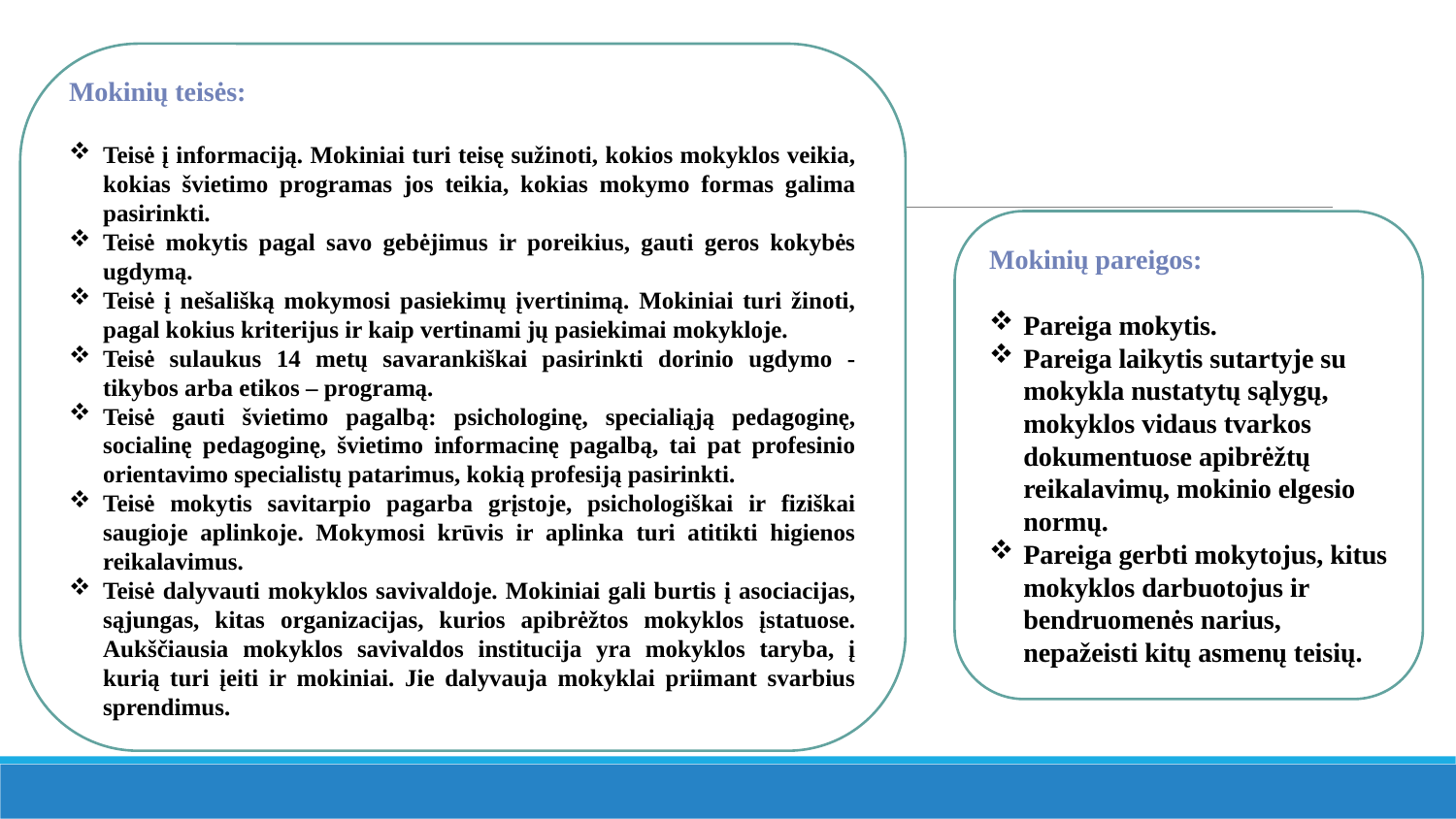

Mokinių teisės:

Teisė į informaciją. Mokiniai turi teisę sužinoti, kokios mokyklos veikia, kokias švietimo programas jos teikia, kokias mokymo formas galima pasirinkti.
Teisė mokytis pagal savo gebėjimus ir poreikius, gauti geros kokybės ugdymą.
Teisė į nešališką mokymosi pasiekimų įvertinimą. Mokiniai turi žinoti, pagal kokius kriterijus ir kaip vertinami jų pasiekimai mokykloje.
Teisė sulaukus 14 metų savarankiškai pasirinkti dorinio ugdymo - tikybos arba etikos – programą.
Teisė gauti švietimo pagalbą: psichologinę, specialiąją pedagoginę, socialinę pedagoginę, švietimo informacinę pagalbą, tai pat profesinio orientavimo specialistų patarimus, kokią profesiją pasirinkti.
Teisė mokytis savitarpio pagarba grįstoje, psichologiškai ir fiziškai saugioje aplinkoje. Mokymosi krūvis ir aplinka turi atitikti higienos reikalavimus.
Teisė dalyvauti mokyklos savivaldoje. Mokiniai gali burtis į asociacijas, sąjungas, kitas organizacijas, kurios apibrėžtos mokyklos įstatuose. Aukščiausia mokyklos savivaldos institucija yra mokyklos taryba, į kurią turi įeiti ir mokiniai. Jie dalyvauja mokyklai priimant svarbius sprendimus.
Mokinių pareigos:

Pareiga mokytis.
Pareiga laikytis sutartyje su mokykla nustatytų sąlygų, mokyklos vidaus tvarkos dokumentuose apibrėžtų reikalavimų, mokinio elgesio normų.
Pareiga gerbti mokytojus, kitus mokyklos darbuotojus ir bendruomenės narius, nepažeisti kitų asmenų teisių.